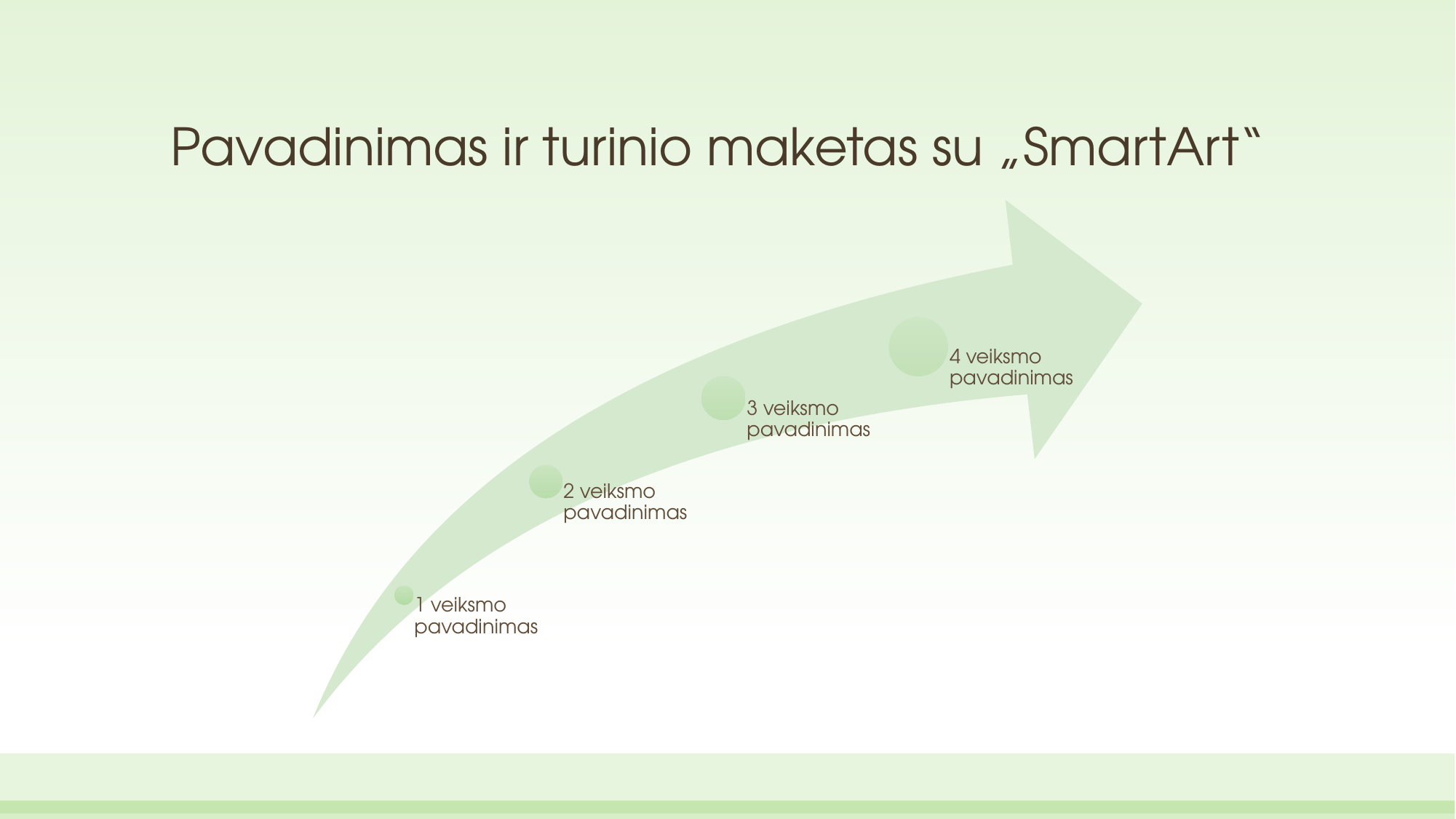

# Pavadinimas ir turinio maketas su „SmartArt“
1 veiksmo pavadinimas
2 veiksmo pavadinimas
3 veiksmo pavadinimas
4 veiksmo pavadinimas